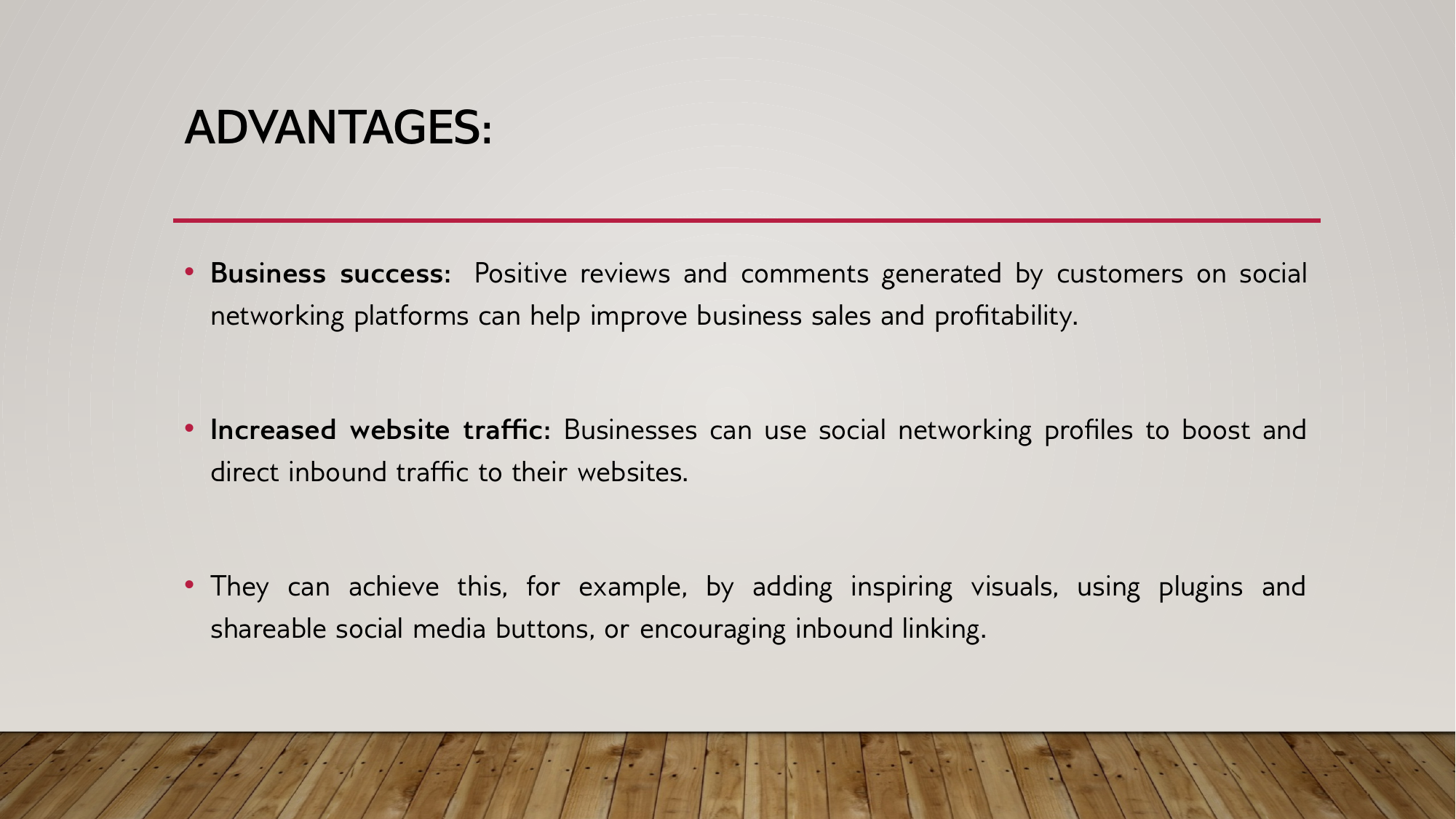

# Advantages:
Business success:  Positive reviews and comments generated by customers on social networking platforms can help improve business sales and profitability.

Increased website traffic: Businesses can use social networking profiles to boost and direct inbound traffic to their websites.

They can achieve this, for example, by adding inspiring visuals, using plugins and shareable social media buttons, or encouraging inbound linking.